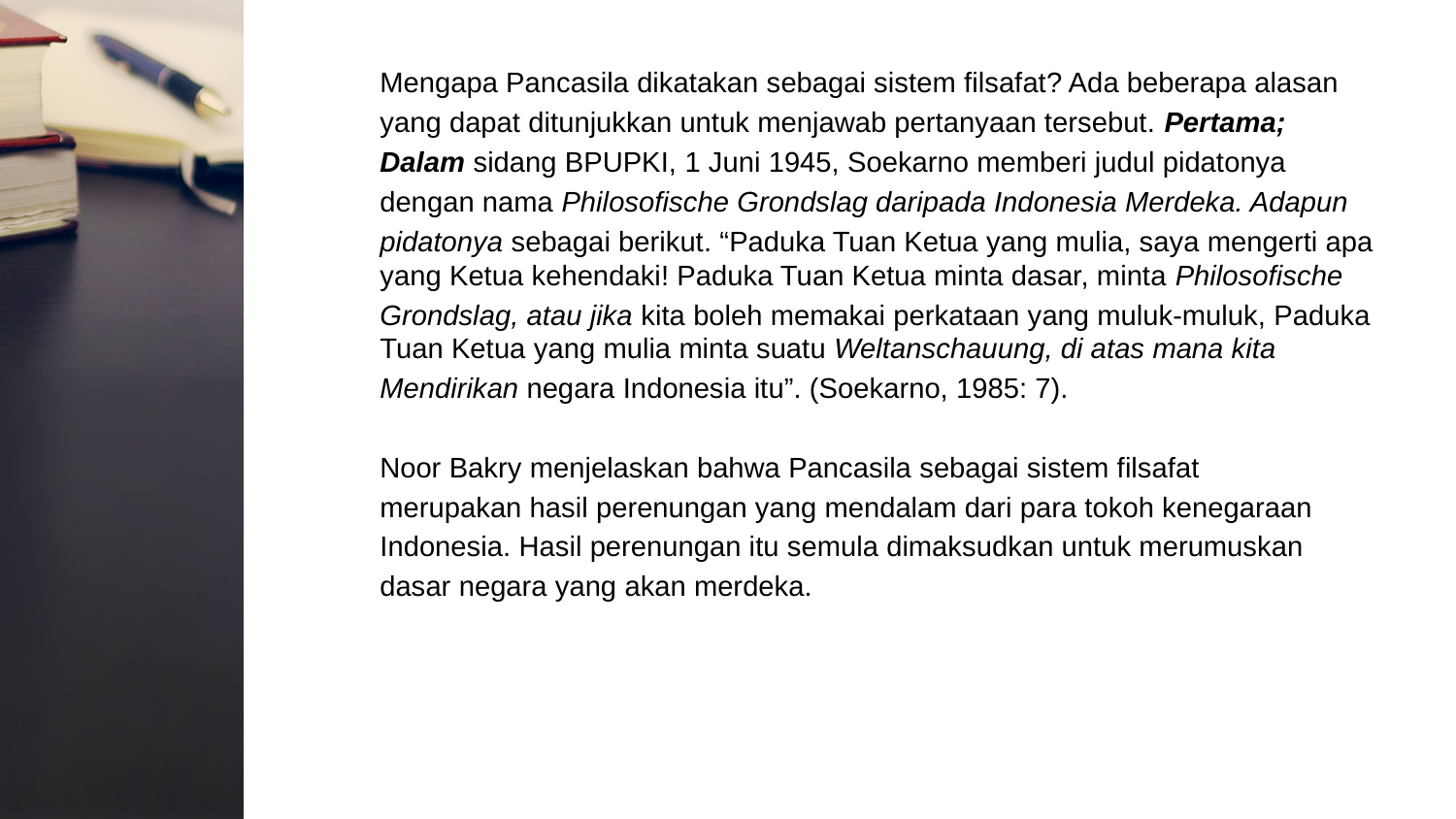

Mengapa Pancasila dikatakan sebagai sistem filsafat? Ada beberapa alasan
yang dapat ditunjukkan untuk menjawab pertanyaan tersebut. Pertama;
Dalam sidang BPUPKI, 1 Juni 1945, Soekarno memberi judul pidatonya
dengan nama Philosofische Grondslag daripada Indonesia Merdeka. Adapun
pidatonya sebagai berikut. “Paduka Tuan Ketua yang mulia, saya mengerti apa yang Ketua kehendaki! Paduka Tuan Ketua minta dasar, minta Philosofische
Grondslag, atau jika kita boleh memakai perkataan yang muluk-muluk, Paduka Tuan Ketua yang mulia minta suatu Weltanschauung, di atas mana kita
Mendirikan negara Indonesia itu”. (Soekarno, 1985: 7).

Noor Bakry menjelaskan bahwa Pancasila sebagai sistem filsafat
merupakan hasil perenungan yang mendalam dari para tokoh kenegaraan
Indonesia. Hasil perenungan itu semula dimaksudkan untuk merumuskan
dasar negara yang akan merdeka.